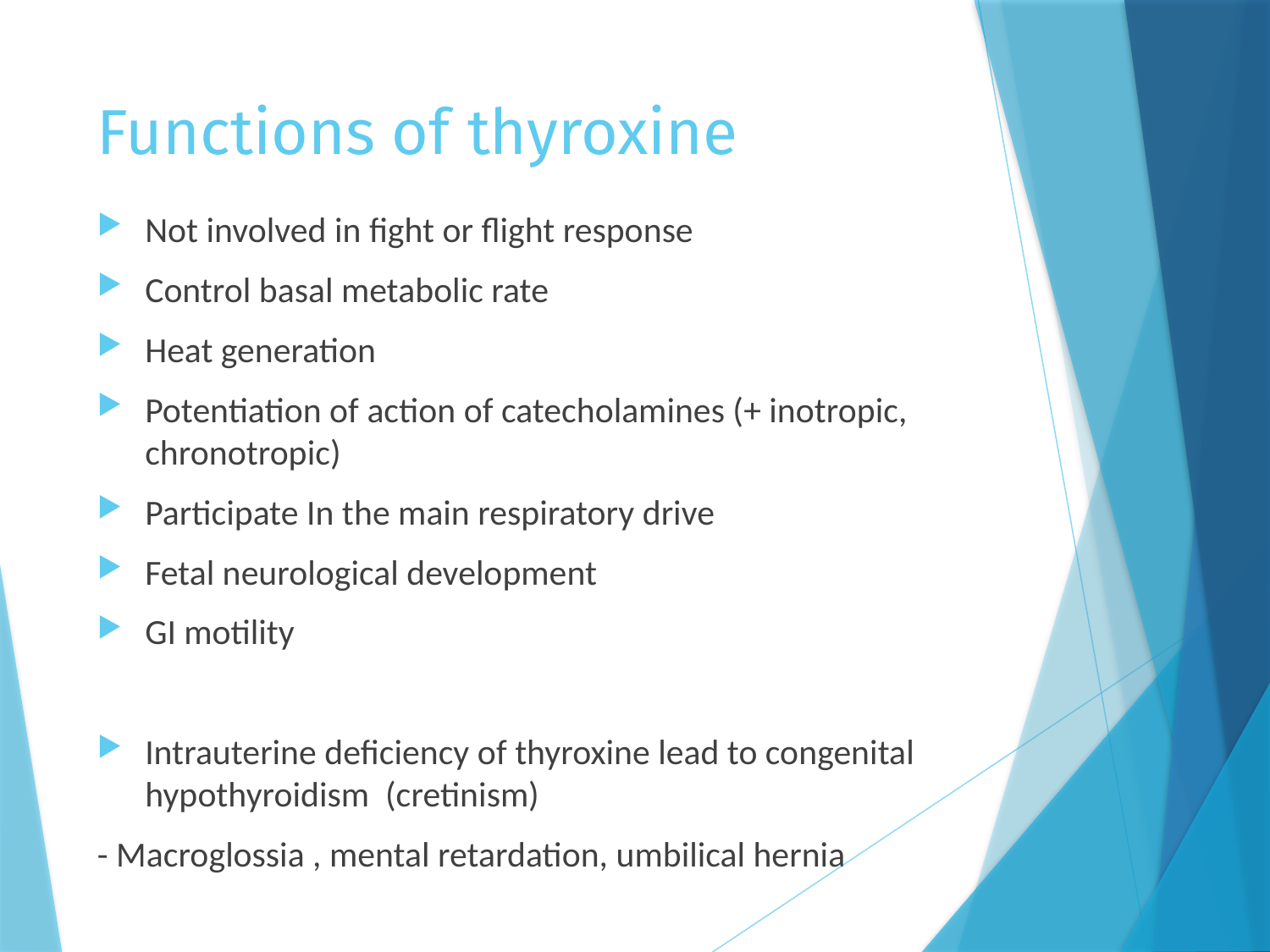

# Functions of thyroxine
Not involved in fight or flight response
Control basal metabolic rate
Heat generation
Potentiation of action of catecholamines (+ inotropic, chronotropic)
Participate In the main respiratory drive
Fetal neurological development
GI motility

Intrauterine deficiency of thyroxine lead to congenital hypothyroidism  (cretinism)
- Macroglossia , mental retardation, umbilical hernia